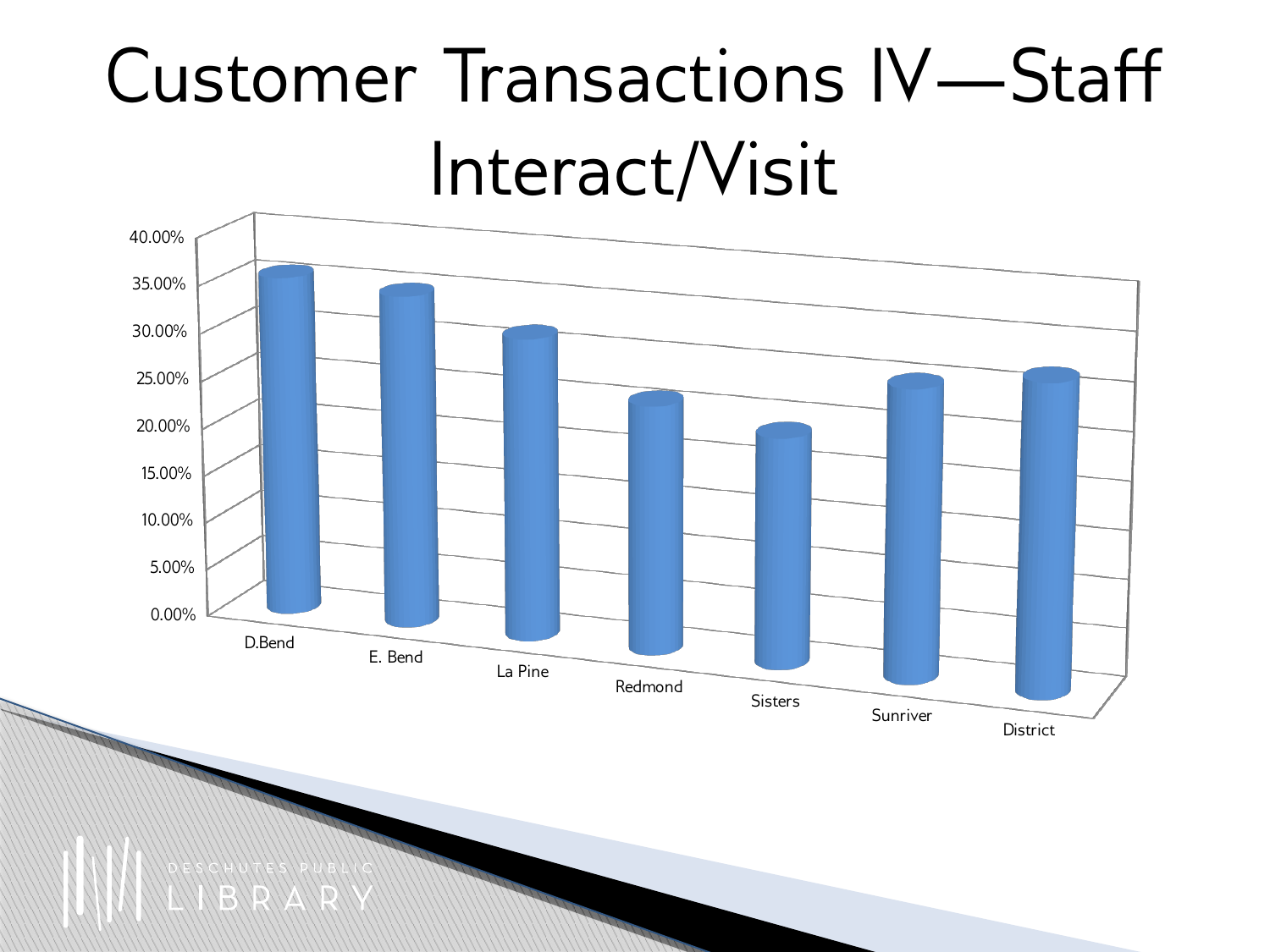

# Customer Transactions IV—Staff Interact/Visit

[unsupported chart]